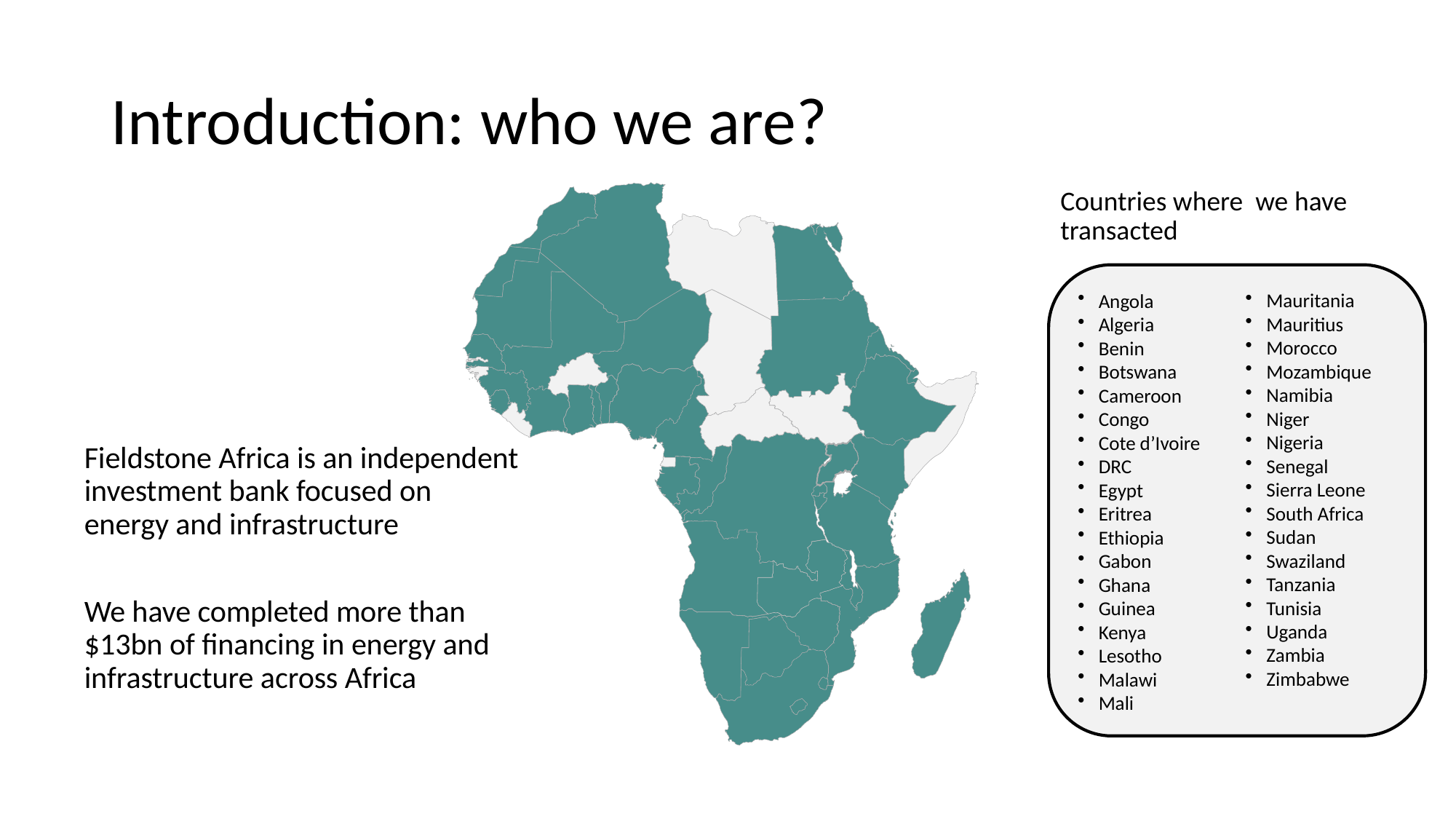

# Introduction: who we are?
Countries where  we have transacted

Angola
Algeria
Benin
Botswana
Cameroon
Congo
Cote d’Ivoire
DRC
Egypt
Eritrea
Ethiopia
Gabon
Ghana
Guinea
Kenya
Lesotho
Malawi
Mali

Mauritania
Mauritius
Morocco
Mozambique
Namibia
Niger
Nigeria
Senegal
Sierra Leone
South Africa
Sudan
Swaziland
Tanzania
Tunisia
Uganda
Zambia
Zimbabwe

Fieldstone Africa is an independent investment bank focused on energy and infrastructure

We have completed more than $13bn of financing in energy and infrastructure across Africa